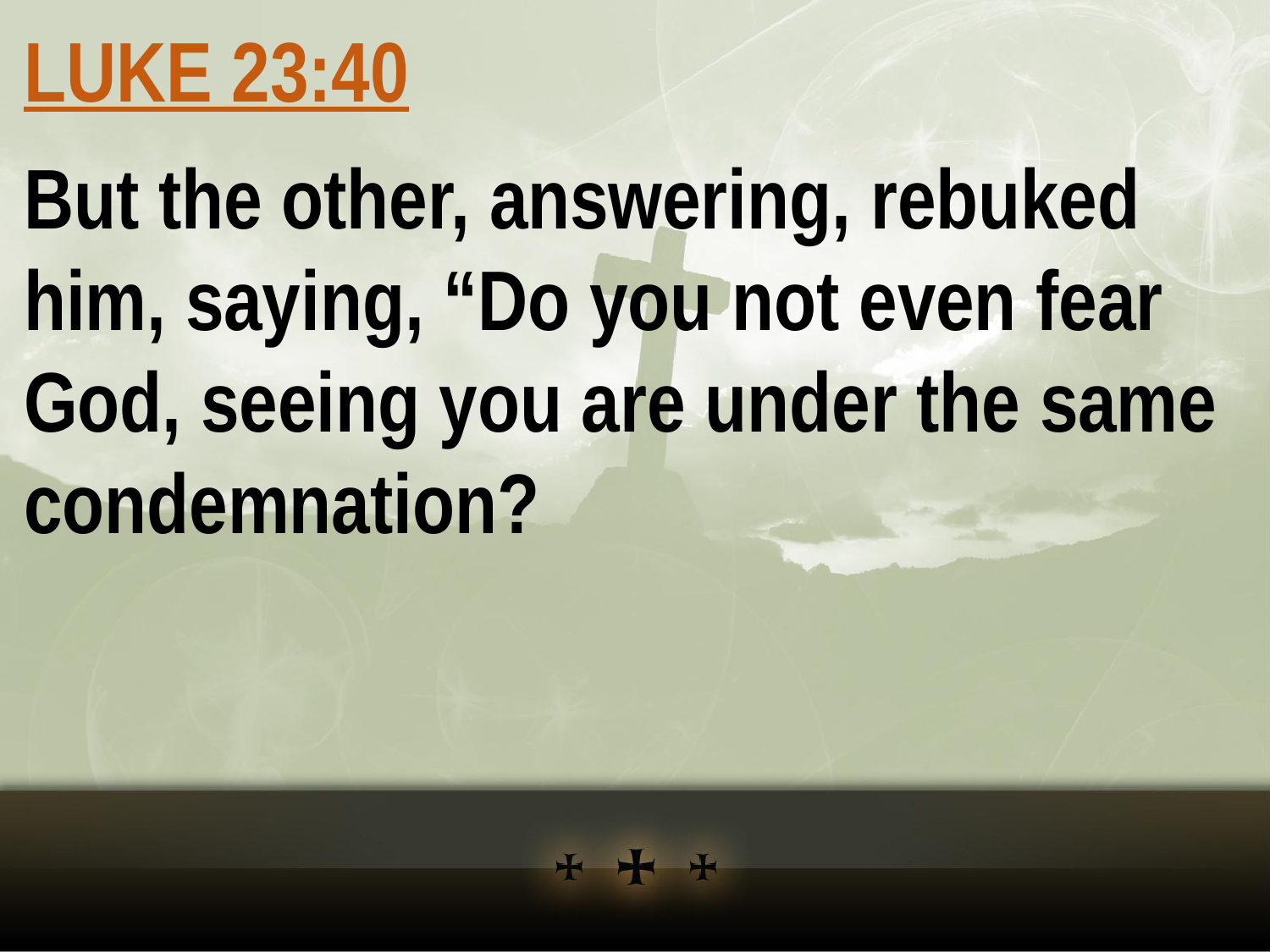

LUKE 23:40

But the other, answering, rebuked him, saying, “Do you not even fear God, seeing you are under the same condemnation?